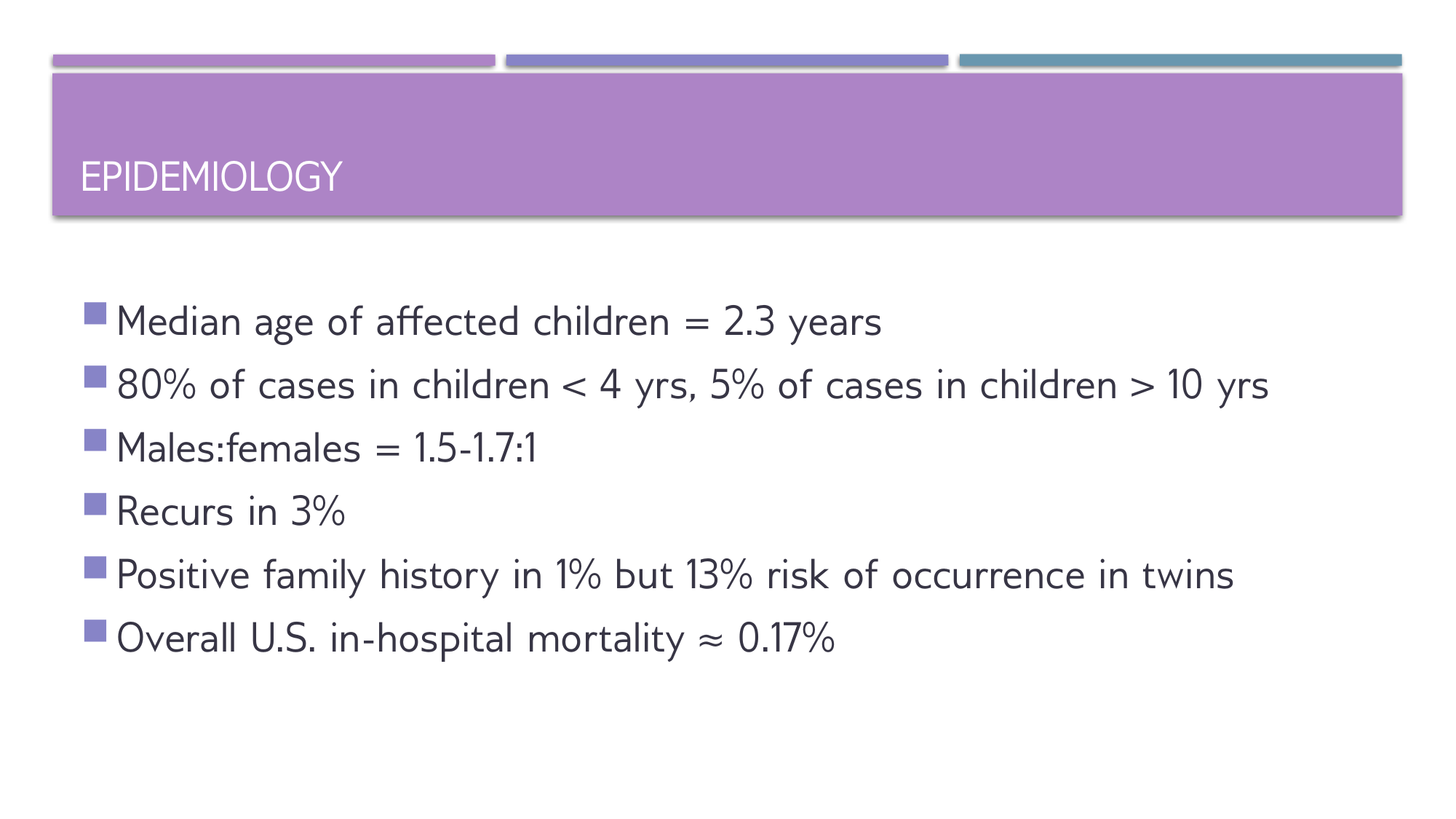

# Epidemiology
Median age of affected children = 2.3 years
80% of cases in children < 4 yrs, 5% of cases in children > 10 yrs
Males:females = 1.5-1.7:1
Recurs in 3%
Positive family history in 1% but 13% risk of occurrence in twins
Overall U.S. in-hospital mortality ≈ 0.17%